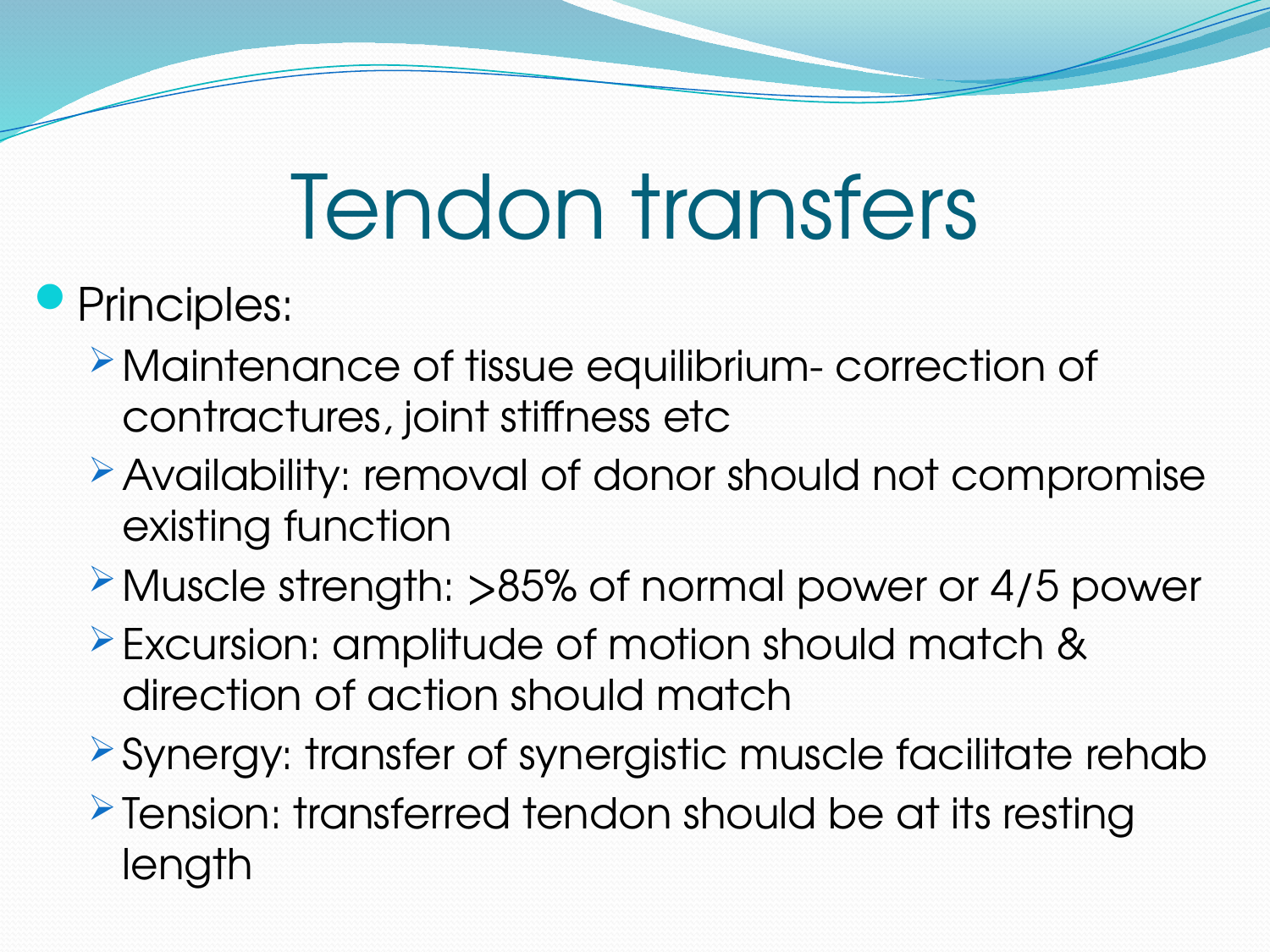

# Tendon transfers
Principles:
Maintenance of tissue equilibrium- correction of contractures, joint stiffness etc
Availability: removal of donor should not compromise existing function
Muscle strength: >85% of normal power or 4/5 power
Excursion: amplitude of motion should match & direction of action should match
Synergy: transfer of synergistic muscle facilitate rehab
Tension: transferred tendon should be at its resting length